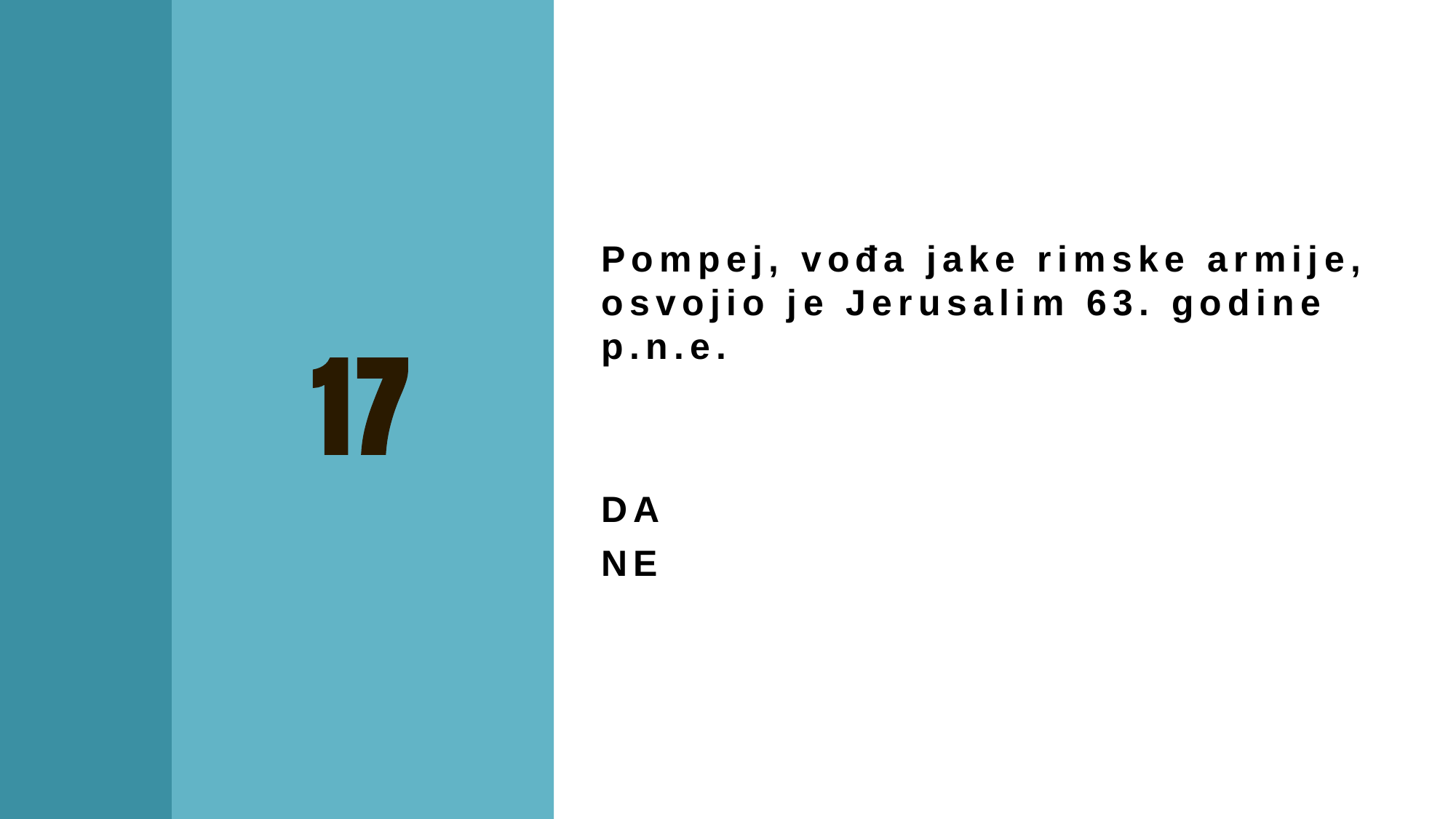

Pompej, vođa jake rimske armije, osvojio je Jerusalim 63. godine p.n.e.

DA
NE
17